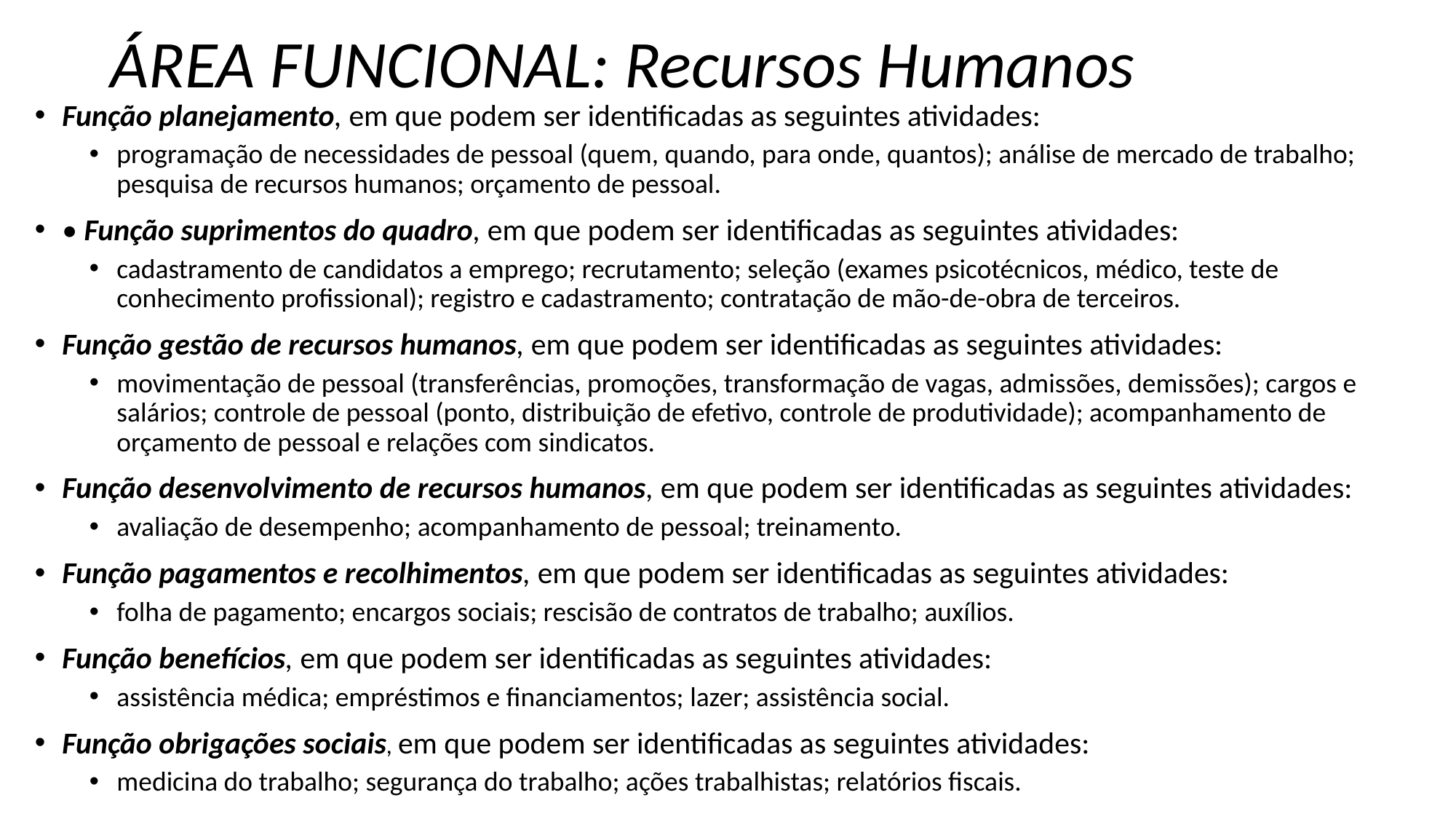

# ÁREA FUNCIONAL: Recursos Humanos
Função planejamento, em que podem ser identificadas as seguintes atividades:
programação de necessidades de pessoal (quem, quando, para onde, quantos); análise de mercado de trabalho; pesquisa de recursos humanos; orçamento de pessoal.
• Função suprimentos do quadro, em que podem ser identificadas as seguintes atividades:
cadastramento de candidatos a emprego; recrutamento; seleção (exames psicotécnicos, médico, teste de conhecimento profissional); registro e cadastramento; contratação de mão-de-obra de terceiros.
Função gestão de recursos humanos, em que podem ser identificadas as seguintes atividades:
movimentação de pessoal (transferências, promoções, transformação de vagas, admissões, demissões); cargos e salários; controle de pessoal (ponto, distribuição de efetivo, controle de produtividade); acompanhamento de orçamento de pessoal e relações com sindicatos.
Função desenvolvimento de recursos humanos, em que podem ser identificadas as seguintes atividades:
avaliação de desempenho; acompanhamento de pessoal; treinamento.
Função pagamentos e recolhimentos, em que podem ser identificadas as seguintes atividades:
folha de pagamento; encargos sociais; rescisão de contratos de trabalho; auxílios.
Função benefícios, em que podem ser identificadas as seguintes atividades:
assistência médica; empréstimos e financiamentos; lazer; assistência social.
Função obrigações sociais, em que podem ser identificadas as seguintes atividades:
medicina do trabalho; segurança do trabalho; ações trabalhistas; relatórios fiscais.